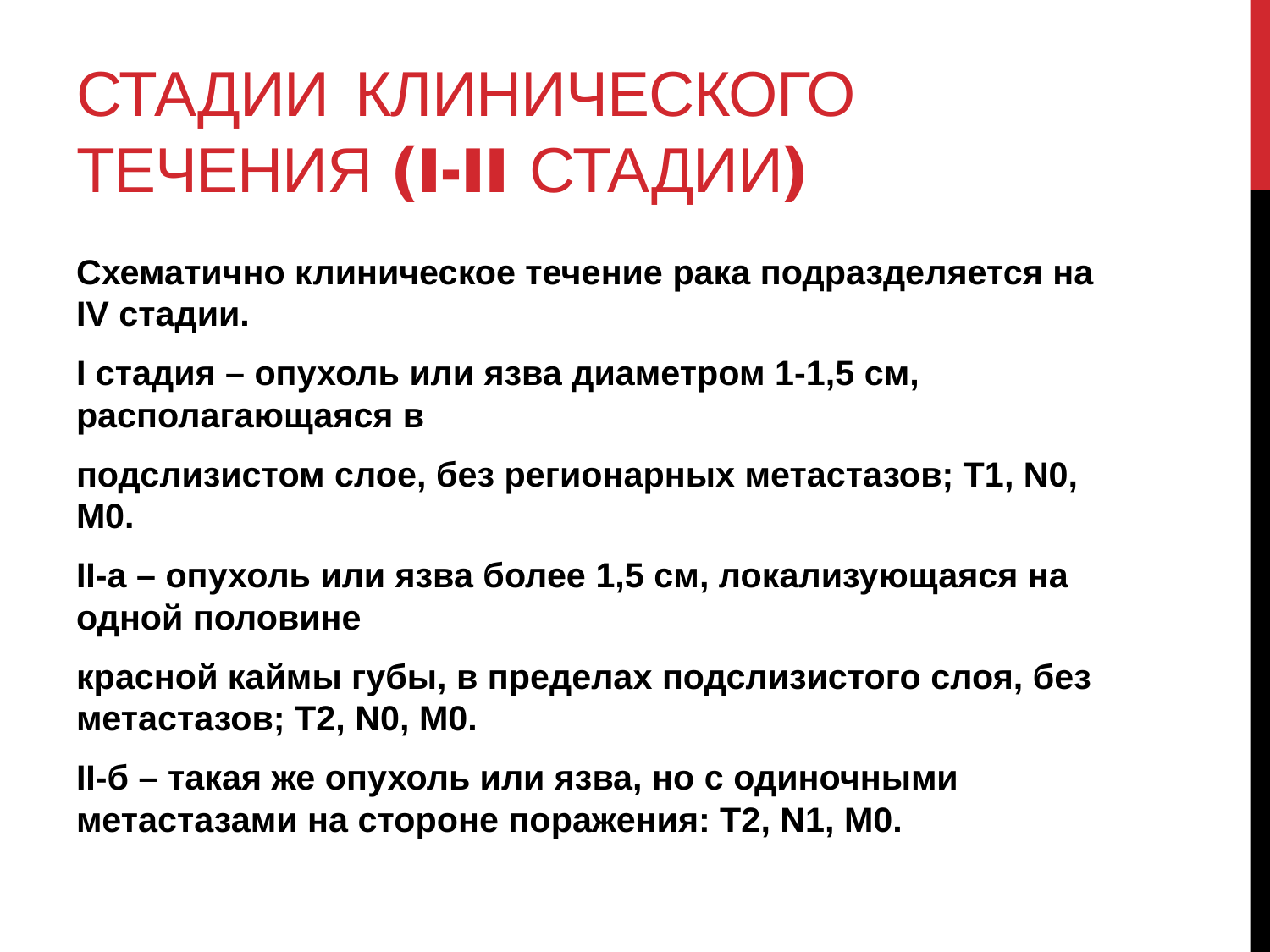

# Стадии клинического течения (I-II стадии)
Схематично клиническое течение рака подразделяется на IV стадии.
I стадия – опухоль или язва диаметром 1-1,5 см, располагающаяся в
подслизистом слое, без регионарных метастазов; T1, N0, M0.
II-а – опухоль или язва более 1,5 см, локализующаяся на одной половине
красной каймы губы, в пределах подслизистого слоя, без метастазов; T2, N0, M0.
II-б – такая же опухоль или язва, но с одиночными метастазами на стороне поражения: T2, N1, M0.